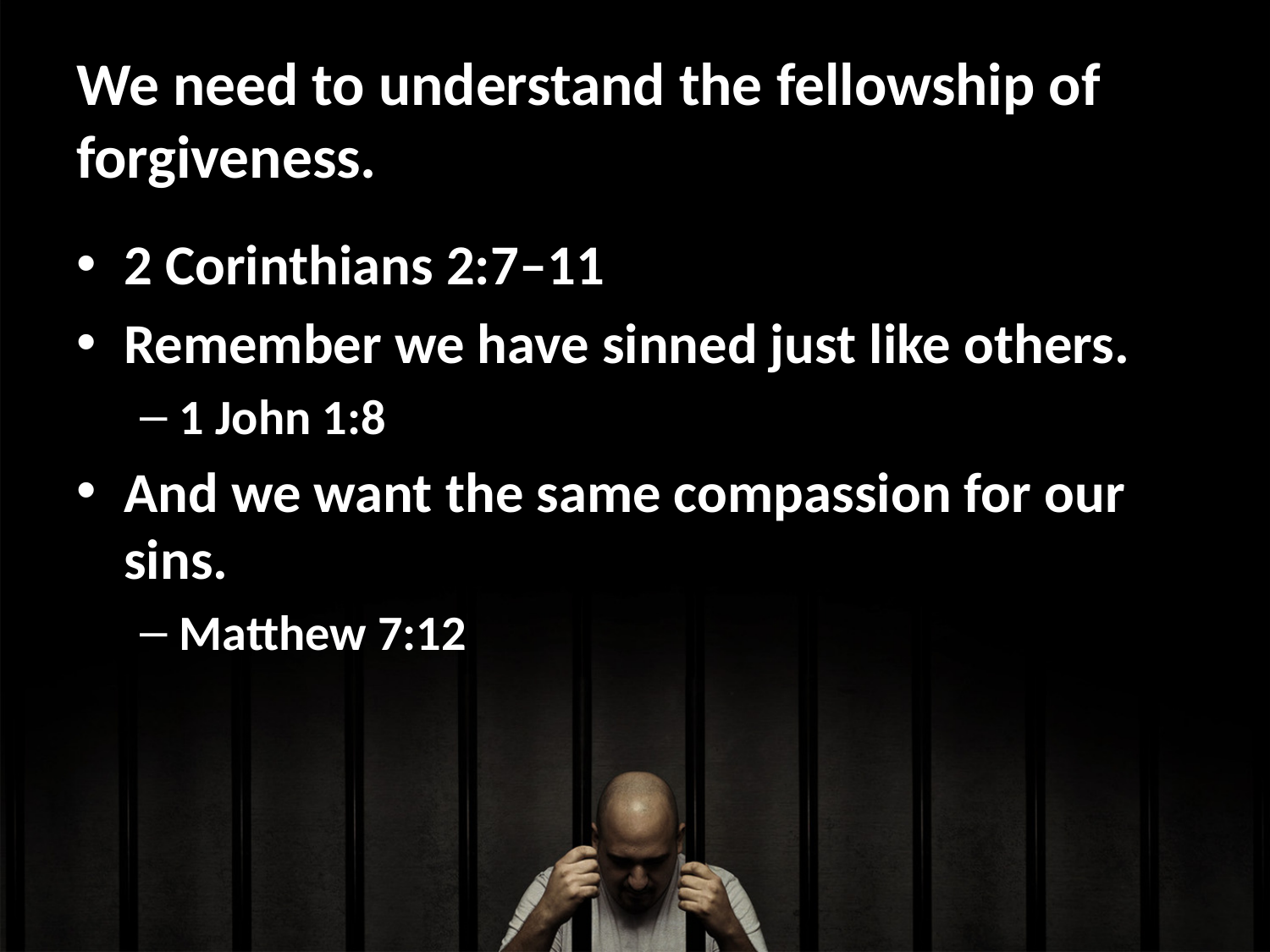

# We need to understand the fellowship of forgiveness.
2 Corinthians 2:7–11
Remember we have sinned just like others.
1 John 1:8
And we want the same compassion for our sins.
Matthew 7:12